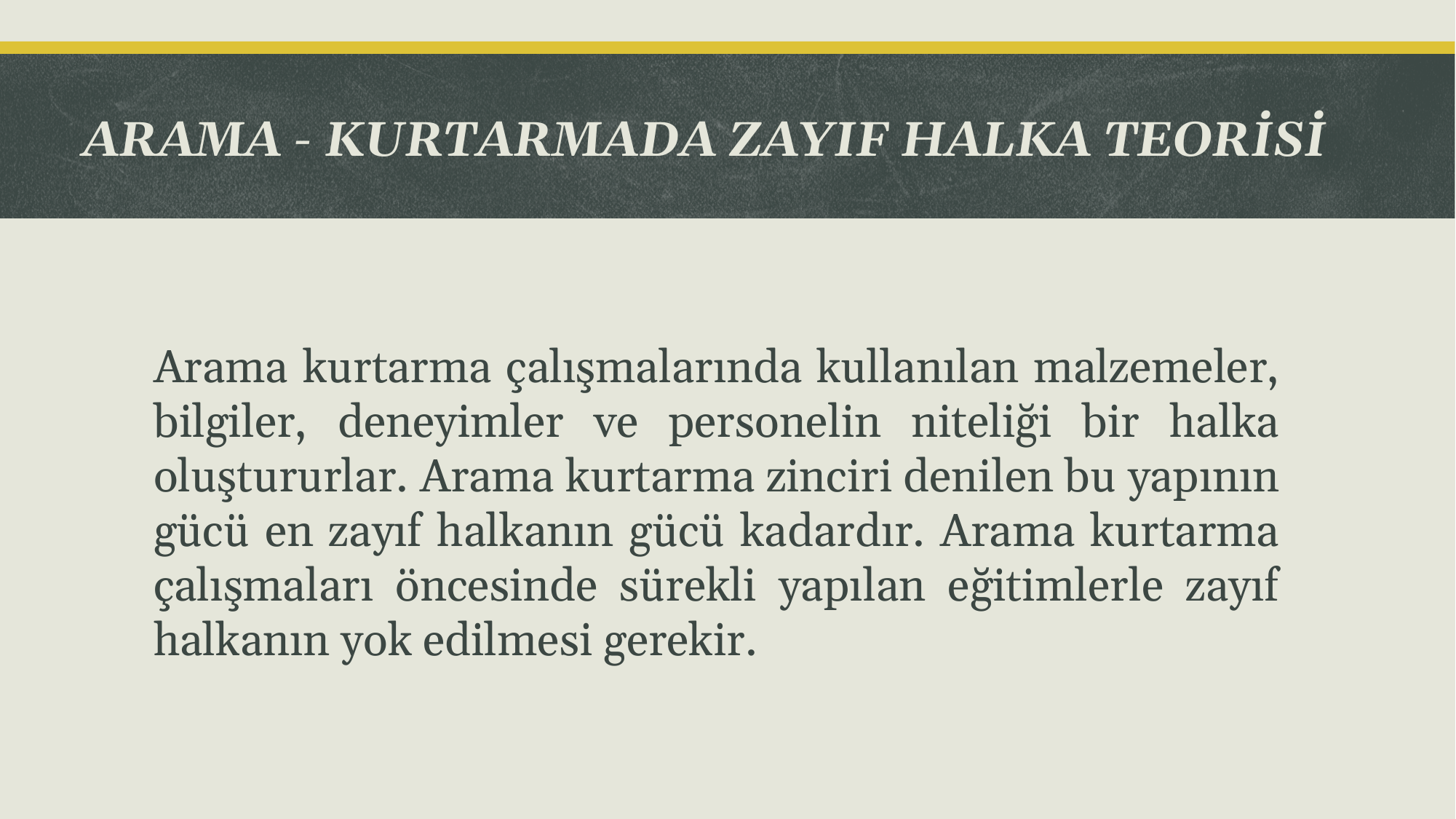

# ARAMA - KURTARMADA ZAYIF HALKA TEORİSİ
Arama kurtarma çalışmalarında kullanılan malzemeler, bilgiler, deneyimler ve personelin niteliği bir halka oluştururlar. Arama kurtarma zinciri denilen bu yapının gücü en zayıf halkanın gücü kadardır. Arama kurtarma çalışmaları öncesinde sürekli yapılan eğitimlerle zayıf halkanın yok edilmesi gerekir.